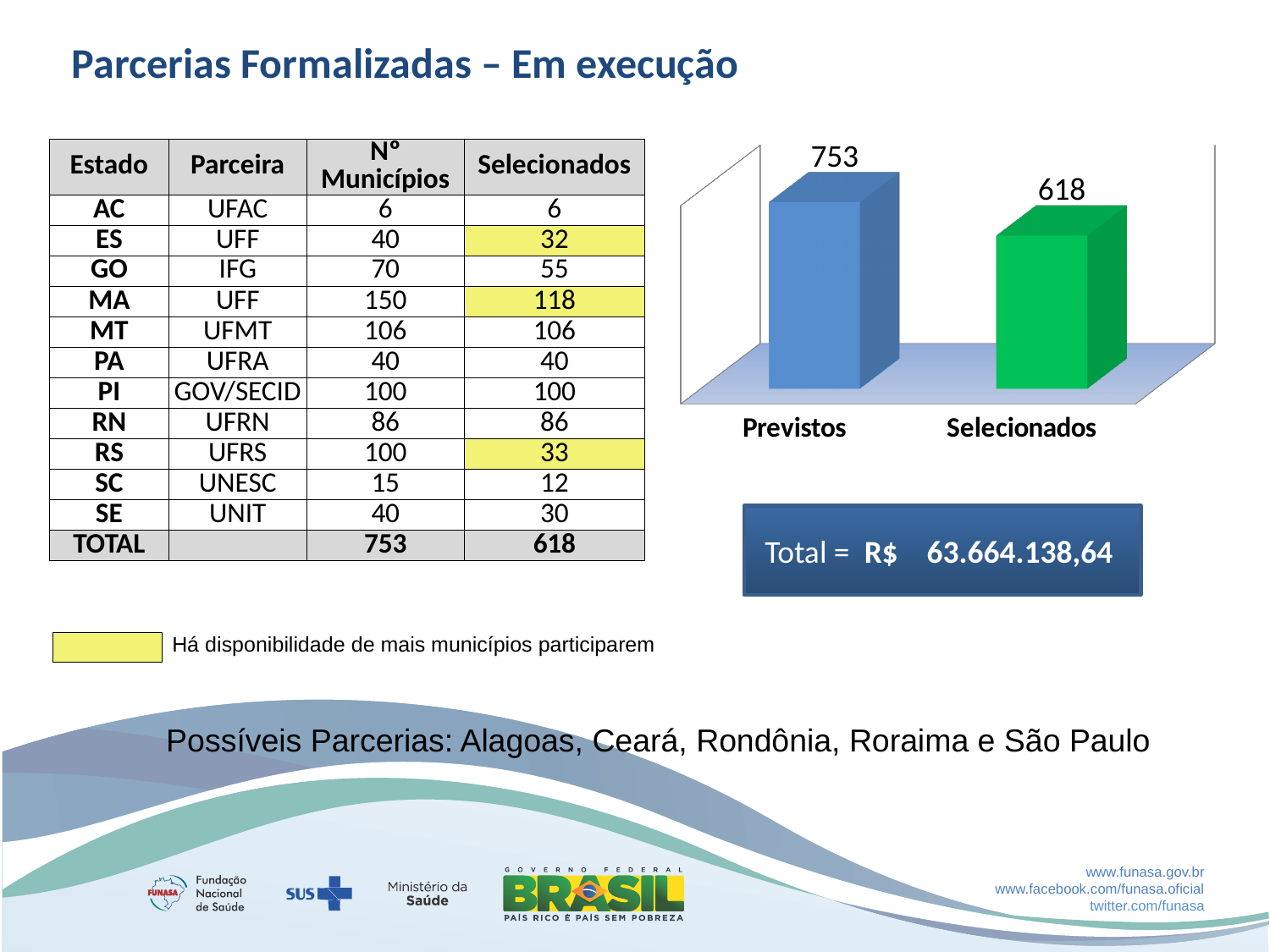

Parcerias Formalizadas – Em execução
| Estado | Parceira | Nº Municípios | Selecionados |
| --- | --- | --- | --- |
| AC | UFAC | 6 | 6 |
| ES | UFF | 40 | 32 |
| GO | IFG | 70 | 55 |
| MA | UFF | 150 | 118 |
| MT | UFMT | 106 | 106 |
| PA | UFRA | 40 | 40 |
| PI | GOV/SECID | 100 | 100 |
| RN | UFRN | 86 | 86 |
| RS | UFRS | 100 | 33 |
| SC | UNESC | 15 | 12 |
| SE | UNIT | 40 | 30 |
| TOTAL |  | 753 | 618 |

[unsupported chart]

Total =  R$    63.664.138,64
Há disponibilidade de mais municípios participarem

Possíveis Parcerias: Alagoas, Ceará, Rondônia, Roraima e São Paulo